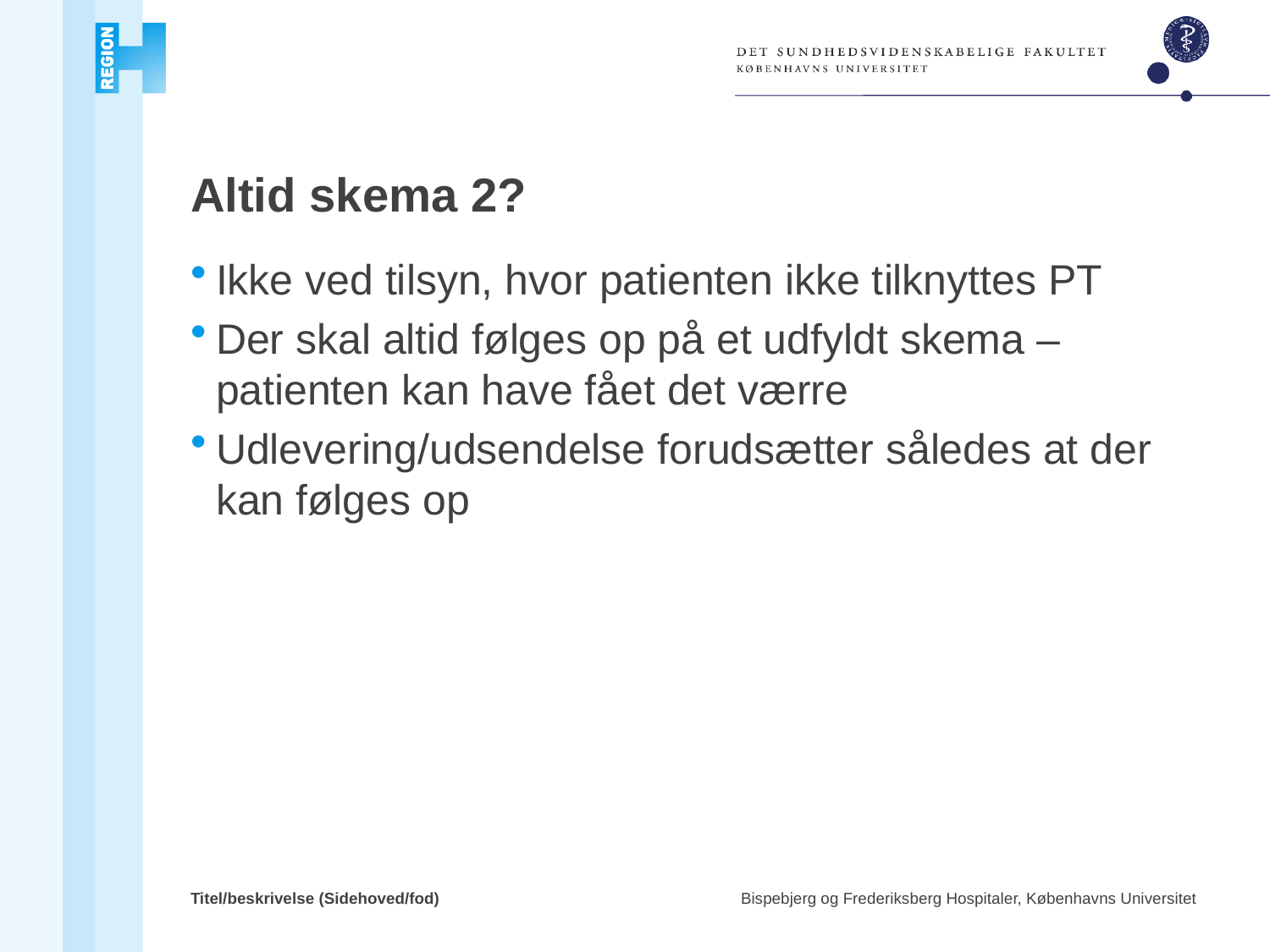

# Altid skema 2?
Ikke ved tilsyn, hvor patienten ikke tilknyttes PT
Der skal altid følges op på et udfyldt skema – patienten kan have fået det værre
Udlevering/udsendelse forudsætter således at der kan følges op

Titel/beskrivelse (Sidehoved/fod)
Bispebjerg og Frederiksberg Hospitaler, Københavns Universitet